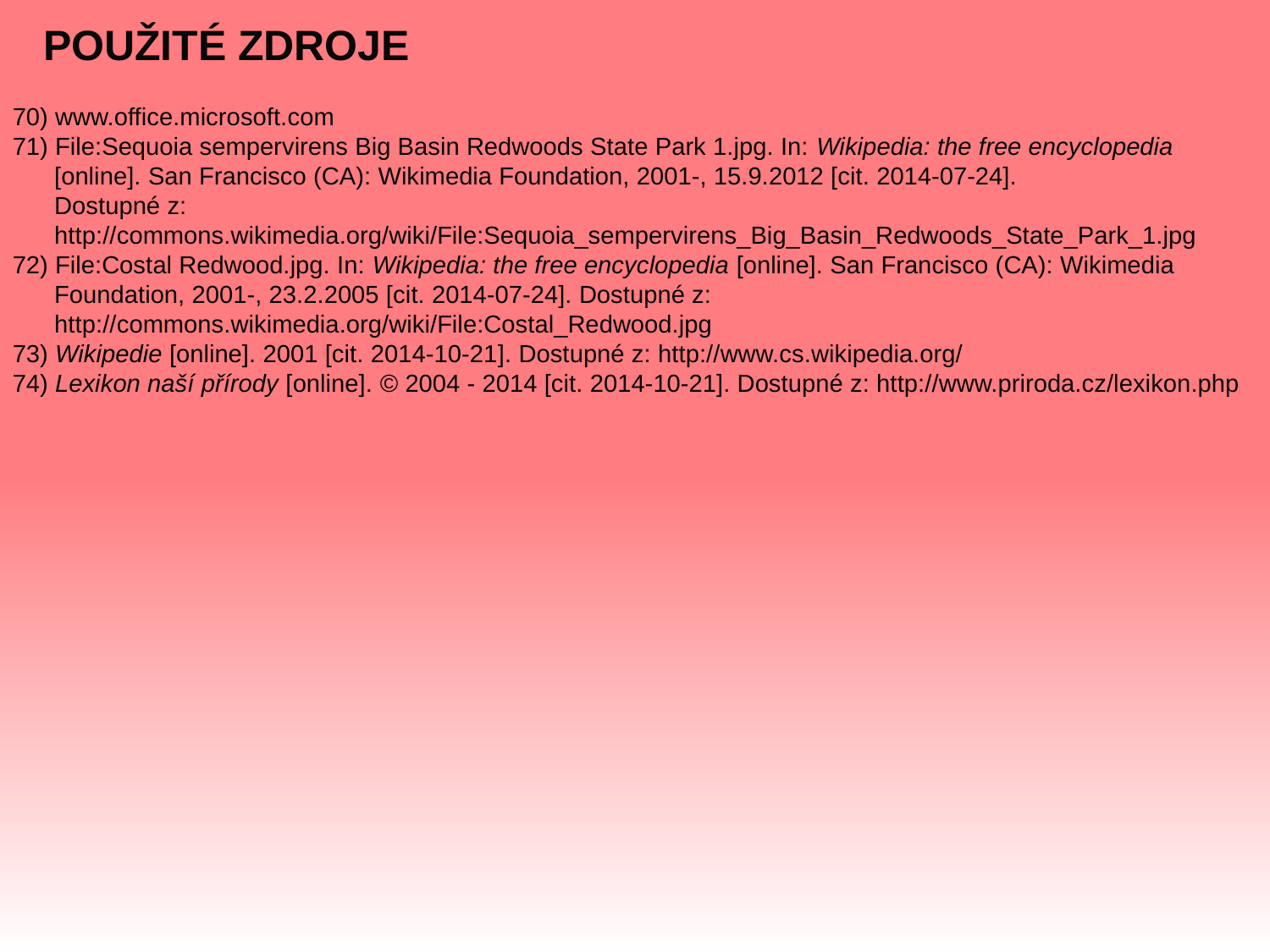

POUŽITÉ ZDROJE
70) www.office.microsoft.com
71) File:Sequoia sempervirens Big Basin Redwoods State Park 1.jpg. In: Wikipedia: the free encyclopedia
      [online]. San Francisco (CA): Wikimedia Foundation, 2001-, 15.9.2012 [cit. 2014-07-24].
      Dostupné z:
      http://commons.wikimedia.org/wiki/File:Sequoia_sempervirens_Big_Basin_Redwoods_State_Park_1.jpg
72) File:Costal Redwood.jpg. In: Wikipedia: the free encyclopedia [online]. San Francisco (CA): Wikimedia
      Foundation, 2001-, 23.2.2005 [cit. 2014-07-24]. Dostupné z:
      http://commons.wikimedia.org/wiki/File:Costal_Redwood.jpg
73) Wikipedie [online]. 2001 [cit. 2014-10-21]. Dostupné z: http://www.cs.wikipedia.org/
74) Lexikon naší přírody [online]. © 2004 - 2014 [cit. 2014-10-21]. Dostupné z: http://www.priroda.cz/lexikon.php